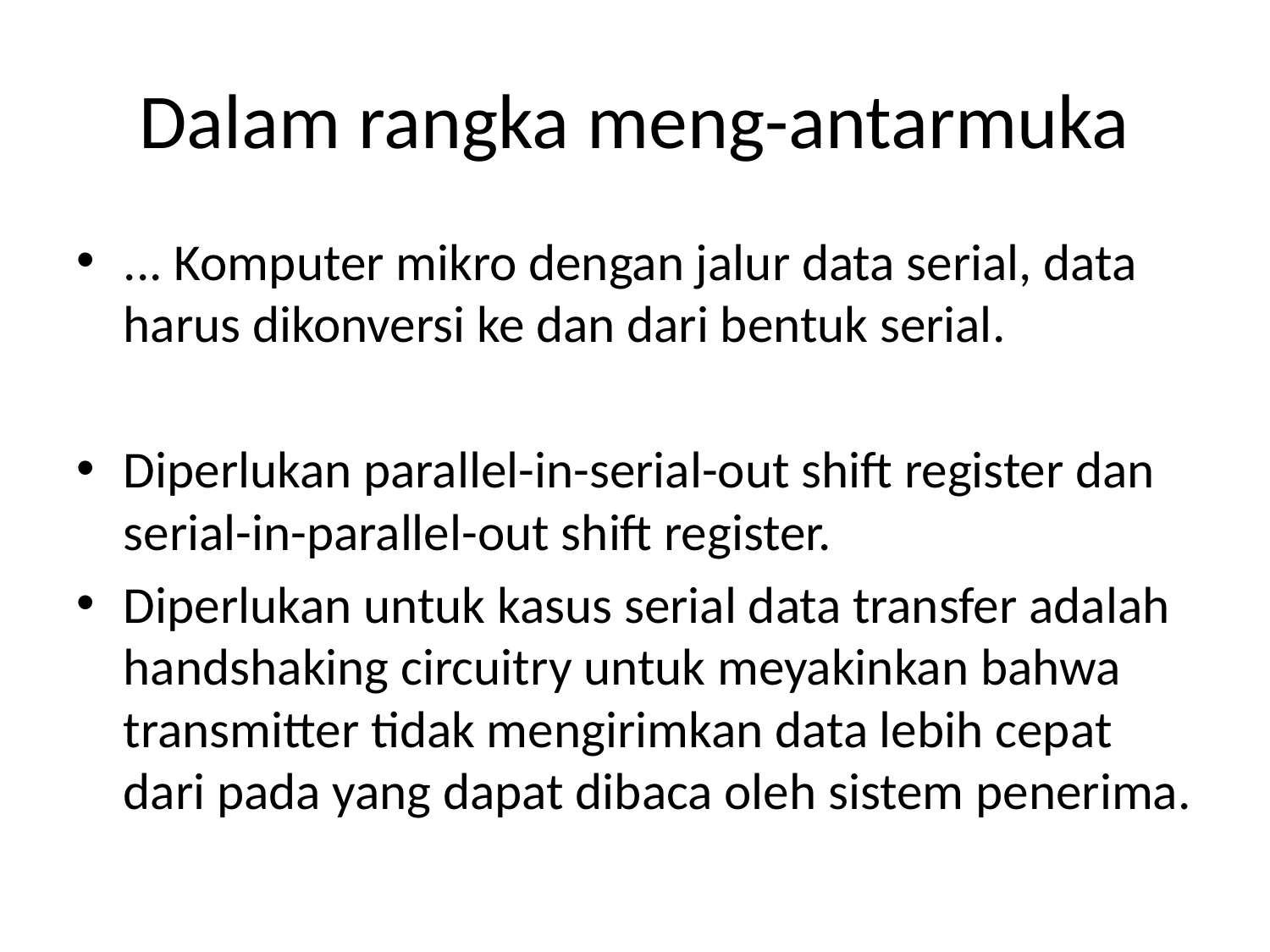

# Dalam rangka meng-antarmuka
... Komputer mikro dengan jalur data serial, data harus dikonversi ke dan dari bentuk serial.

Diperlukan parallel-in-serial-out shift register dan serial-in-parallel-out shift register.
Diperlukan untuk kasus serial data transfer adalah handshaking circuitry untuk meyakinkan bahwa transmitter tidak mengirimkan data lebih cepat dari pada yang dapat dibaca oleh sistem penerima.